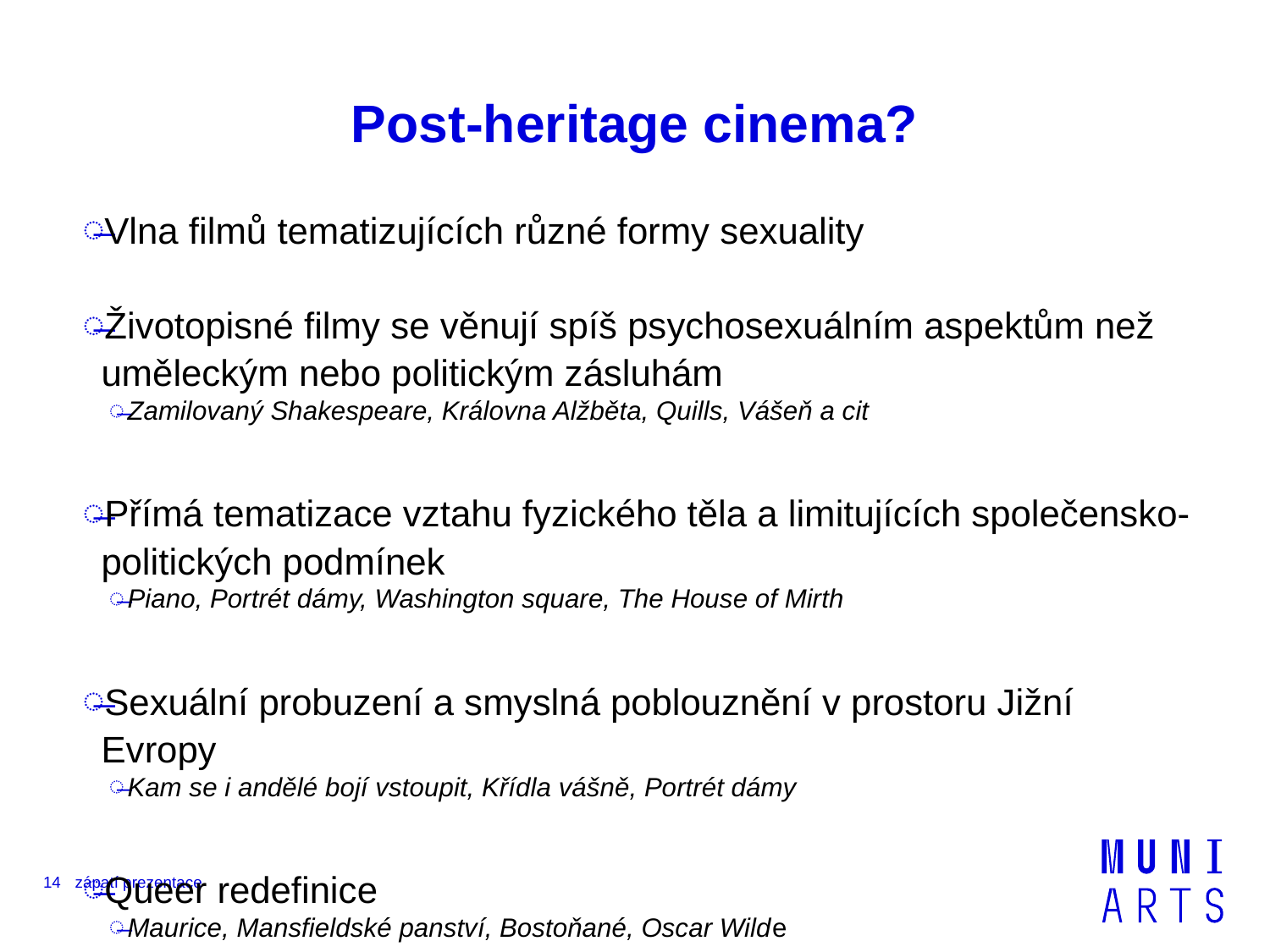

# Post-heritage cinema?
Vlna filmů tematizujících různé formy sexuality

Životopisné filmy se věnují spíš psychosexuálním aspektům než uměleckým nebo politickým zásluhám
Zamilovaný Shakespeare, Královna Alžběta, Quills, Vášeň a cit

Přímá tematizace vztahu fyzického těla a limitujících společensko-politických podmínek
Piano, Portrét dámy, Washington square, The House of Mirth

Sexuální probuzení a smyslná poblouznění v prostoru Jižní Evropy
Kam se i andělé bojí vstoupit, Křídla vášně, Portrét dámy

Queer redefinice
Maurice, Mansfieldské panství, Bostoňané, Oscar Wilde

14
zápatí prezentace